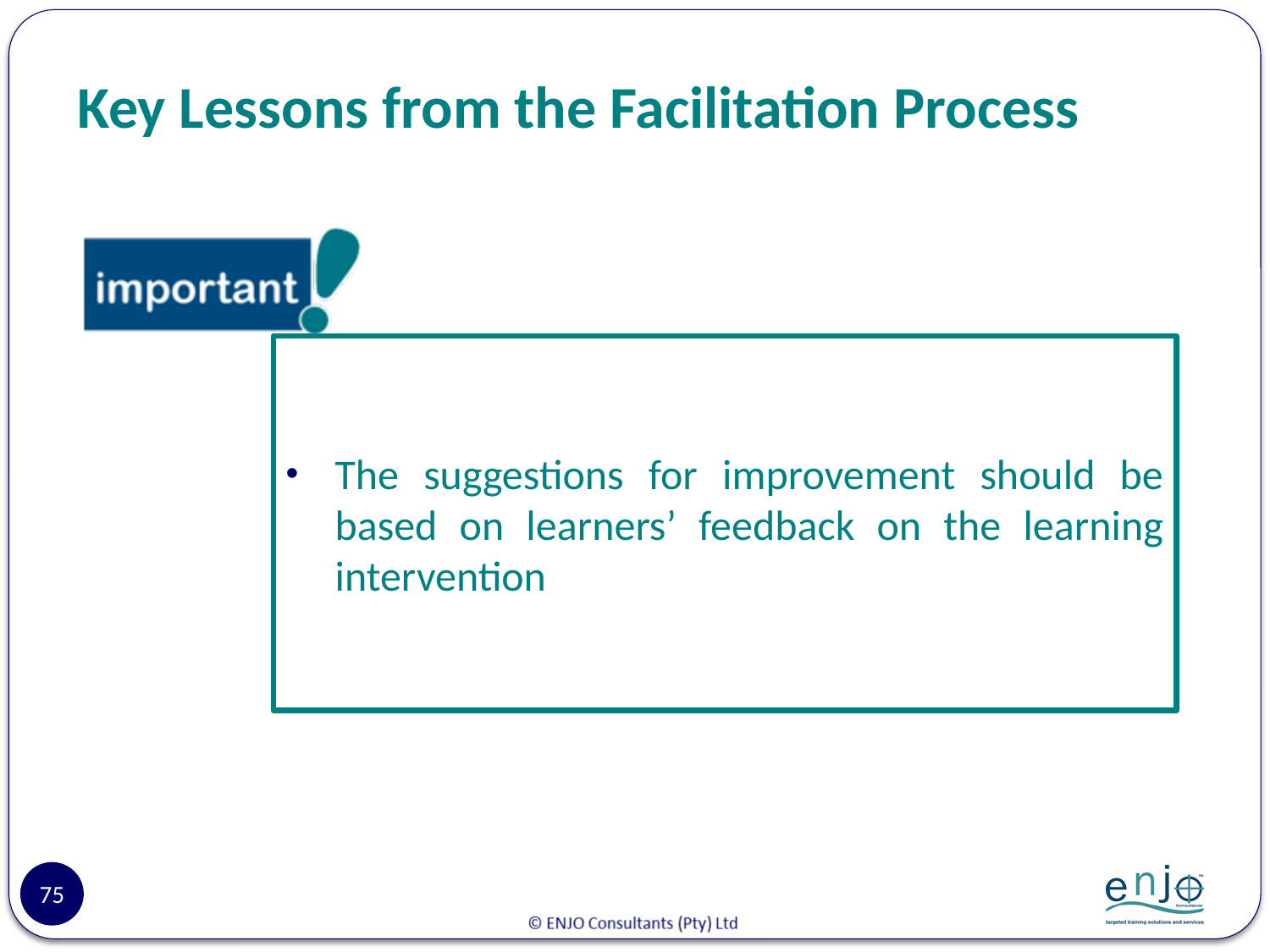

# Key Lessons from the Facilitation Process
The suggestions for improvement should be based on learners’ feedback on the learning intervention
75